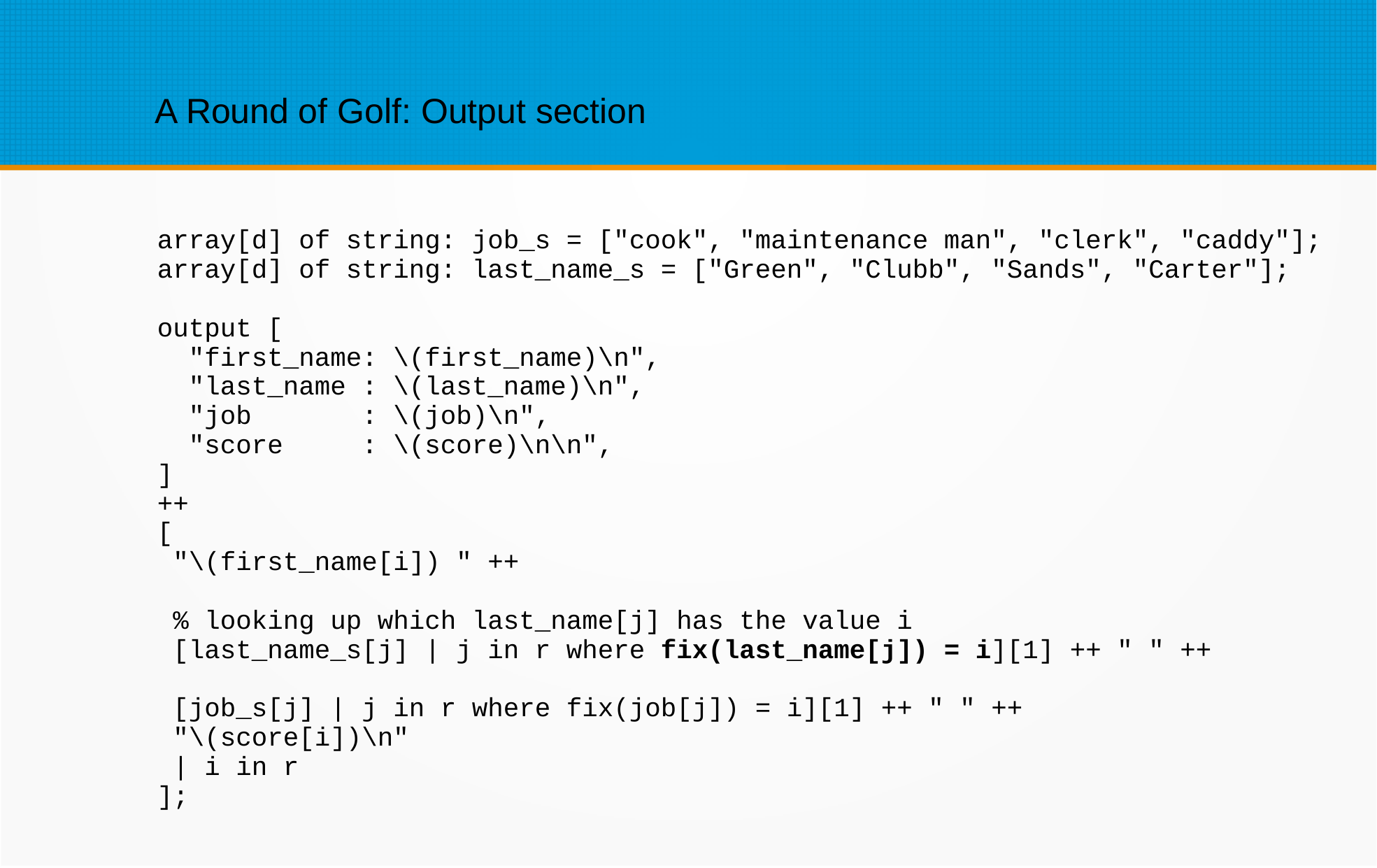

A Round of Golf: Output section
array[d] of string: job_s = ["cook", "maintenance man", "clerk", "caddy"];
array[d] of string: last_name_s = ["Green", "Clubb", "Sands", "Carter"];

output [
  "first_name: \(first_name)\n",
  "last_name : \(last_name)\n",
  "job       : \(job)\n",
  "score     : \(score)\n\n",
]
++
[
 "\(first_name[i]) " ++

 % looking up which last_name[j] has the value i
 [last_name_s[j] | j in r where fix(last_name[j]) = i][1] ++ " " ++

 [job_s[j] | j in r where fix(job[j]) = i][1] ++ " " ++
 "\(score[i])\n"
 | i in r
];